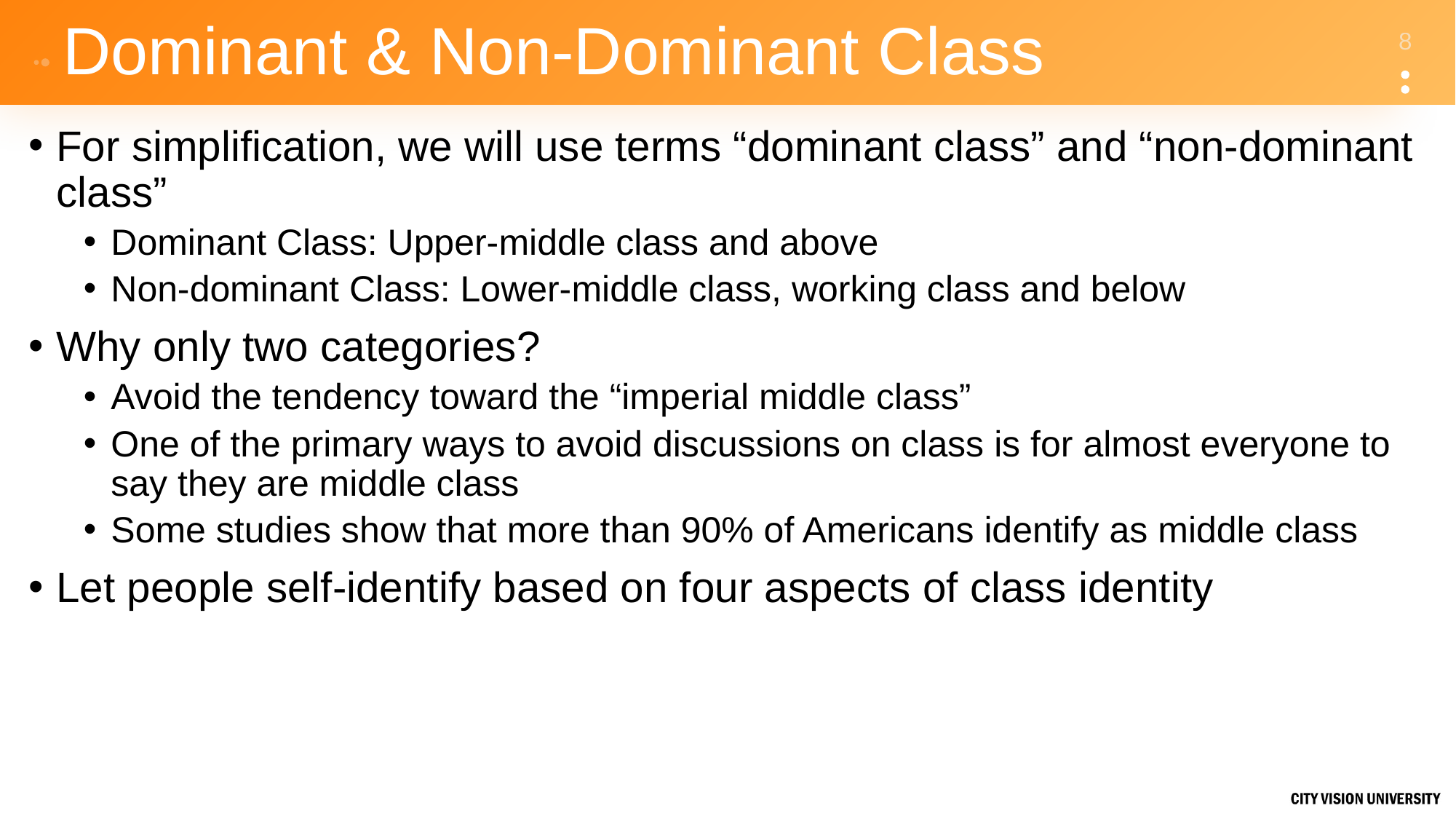

# Dominant & Non-Dominant Class
For simplification, we will use terms “dominant class” and “non-dominant class”
Dominant Class: Upper-middle class and above
Non-dominant Class: Lower-middle class, working class and below
Why only two categories?
Avoid the tendency toward the “imperial middle class”
One of the primary ways to avoid discussions on class is for almost everyone to say they are middle class
Some studies show that more than 90% of Americans identify as middle class
Let people self-identify based on four aspects of class identity